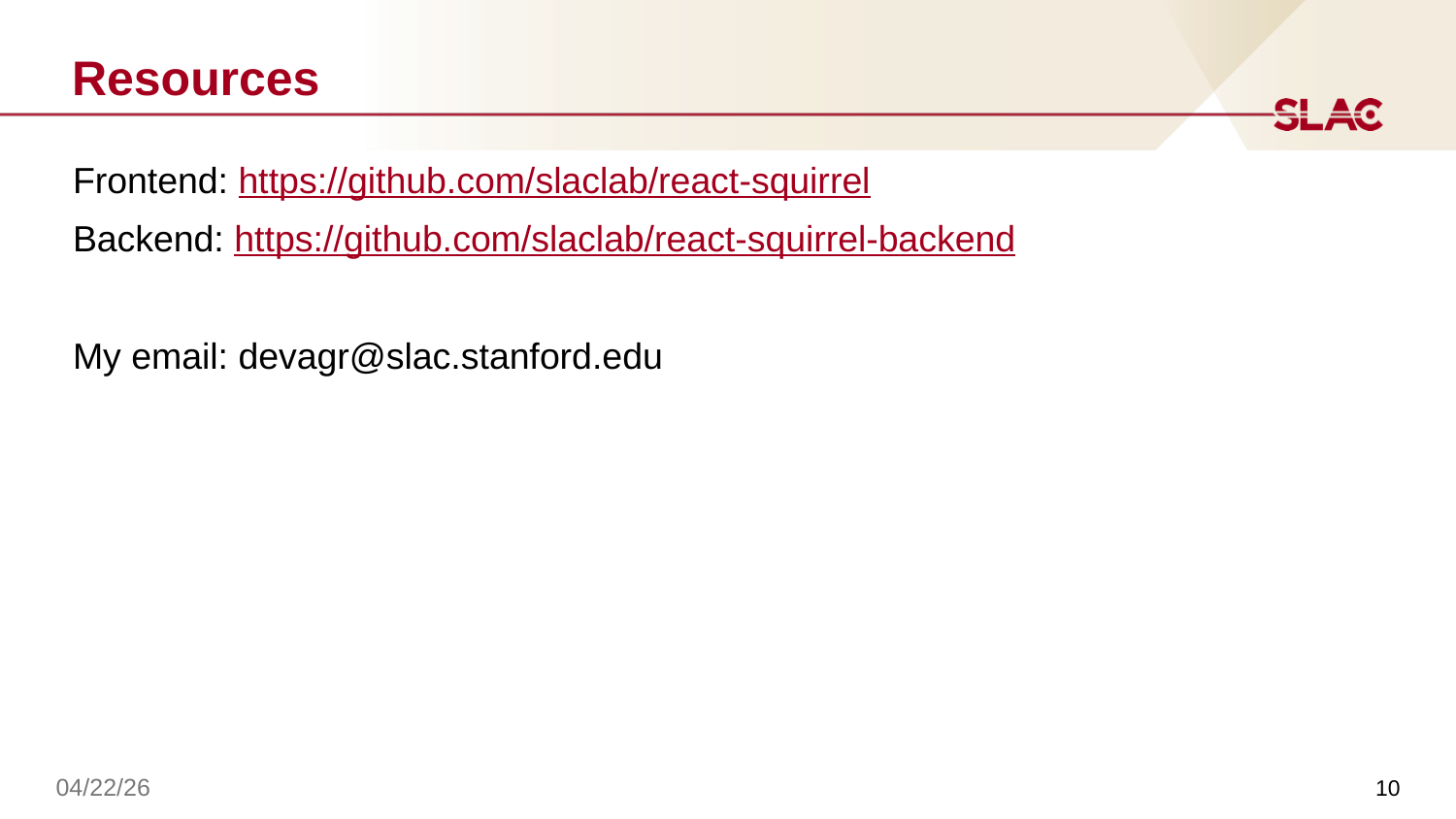

# Resources
Frontend: https://github.com/slaclab/react-squirrel
Backend: https://github.com/slaclab/react-squirrel-backend

My email: devagr@slac.stanford.edu

10
04/22/26